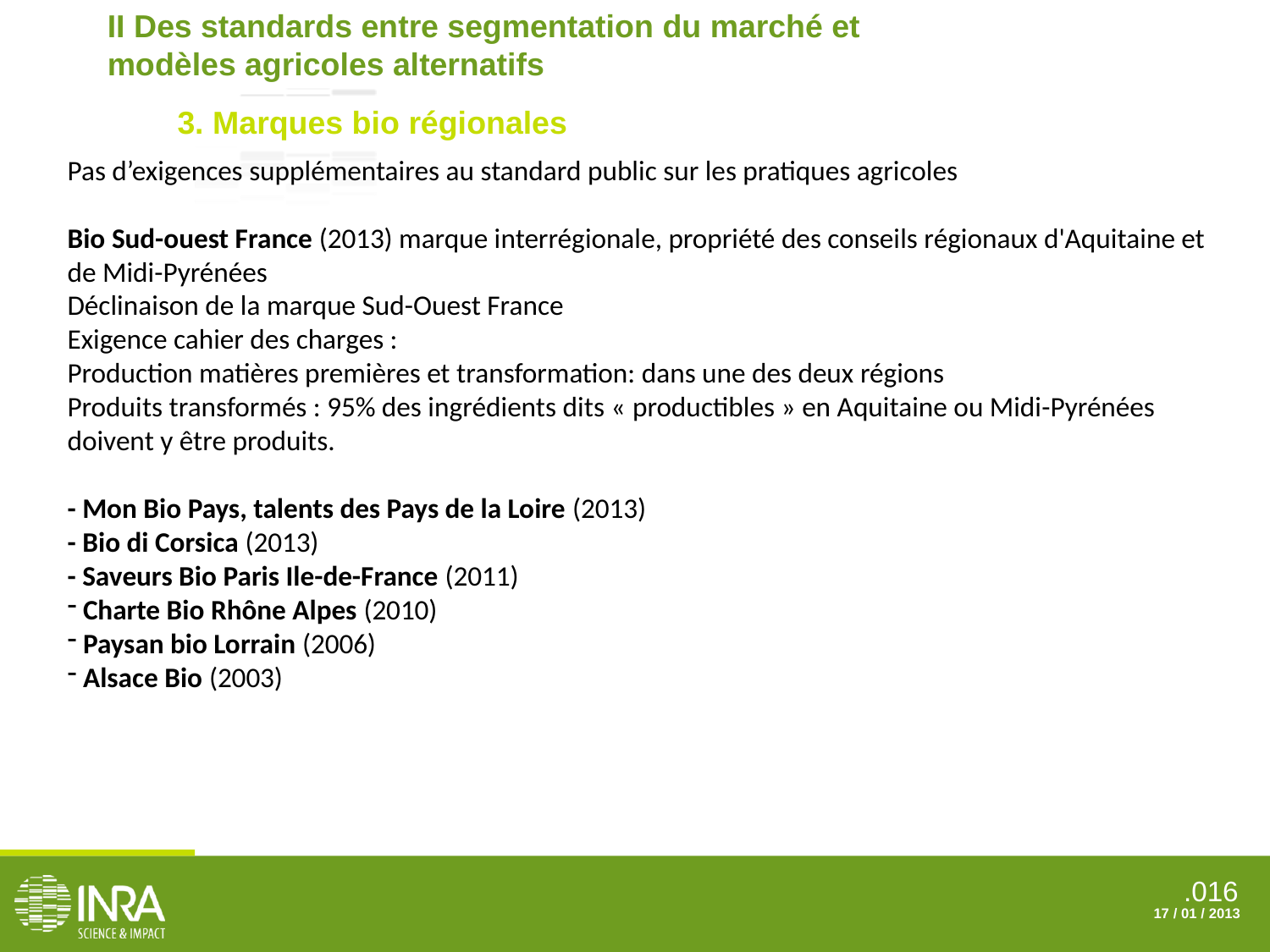

II Des standards entre segmentation du marché et modèles agricoles alternatifs
3. Marques bio régionales
Pas d’exigences supplémentaires au standard public sur les pratiques agricoles

Bio Sud-ouest France (2013) marque interrégionale, propriété des conseils régionaux d'Aquitaine et de Midi-Pyrénées
Déclinaison de la marque Sud-Ouest France
Exigence cahier des charges :
Production matières premières et transformation: dans une des deux régions
Produits transformés : 95% des ingrédients dits « productibles » en Aquitaine ou Midi-Pyrénées doivent y être produits.

- Mon Bio Pays, talents des Pays de la Loire (2013)
- Bio di Corsica (2013)
- Saveurs Bio Paris Ile-de-France (2011)
 Charte Bio Rhône Alpes (2010)
 Paysan bio Lorrain (2006)
 Alsace Bio (2003)

17 / 01 / 2013